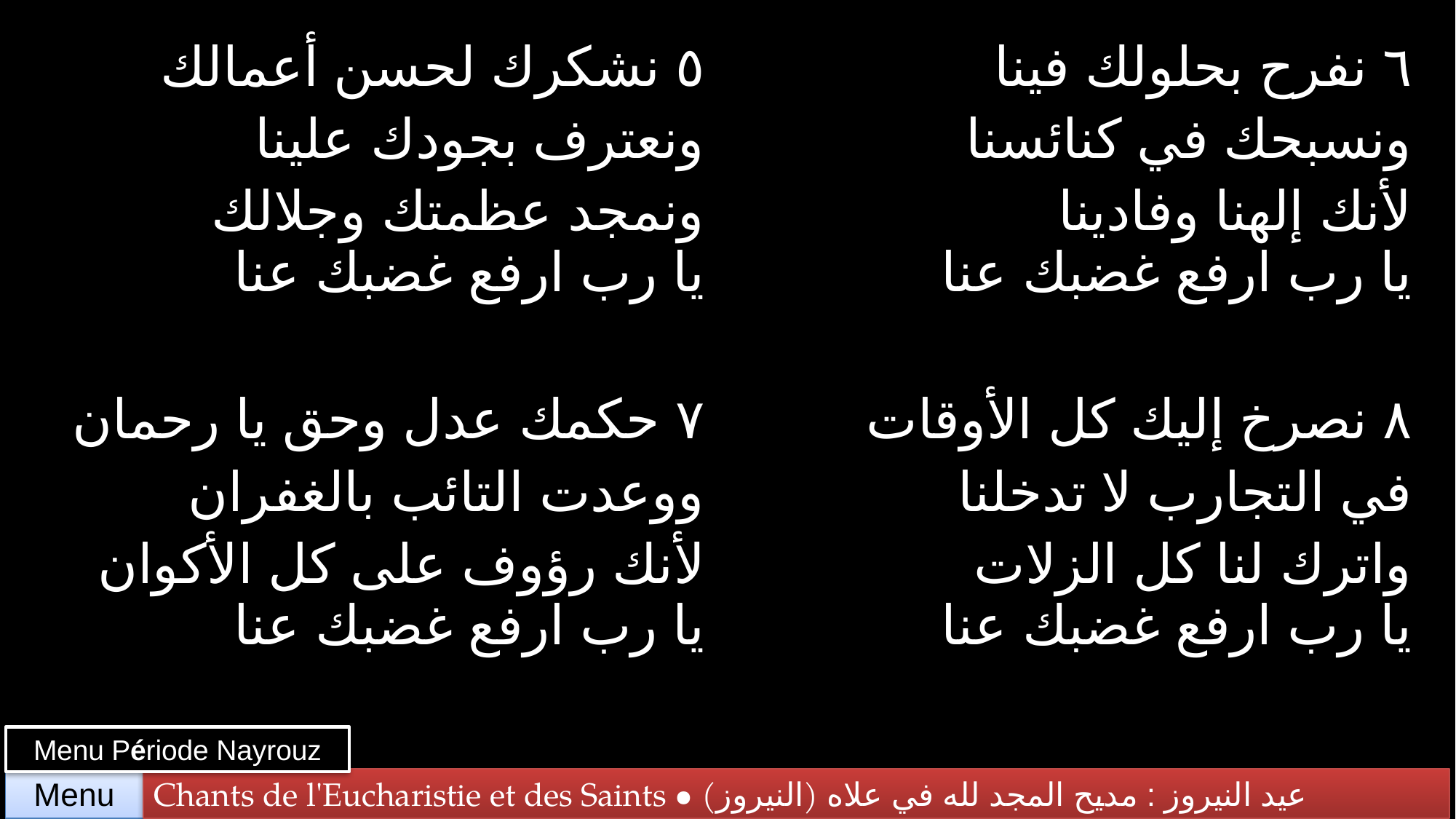

| ٥ نشكرك لحسن أعمالك ونعترف بجودك علينا ونمجد عظمتك وجلالك يا رب ارفع غضبك عنا | ٦ نفرح بحلولك فينا ونسبحك في كنائسنا لأنك إلهنا وفادينا يا رب ارفع غضبك عنا |
| --- | --- |
| ٧ حكمك عدل وحق يا رحمان ووعدت التائب بالغفران لأنك رؤوف على كل الأكوان يا رب ارفع غضبك عنا | ٨ نصرخ إليك كل الأوقات في التجارب لا تدخلنا واترك لنا كل الزلات يا رب ارفع غضبك عنا |

Menu Période Nayrouz
Chants de l'Eucharistie et des Saints • (النيروز) عيد النيروز : مديح المجد لله في علاه
Menu